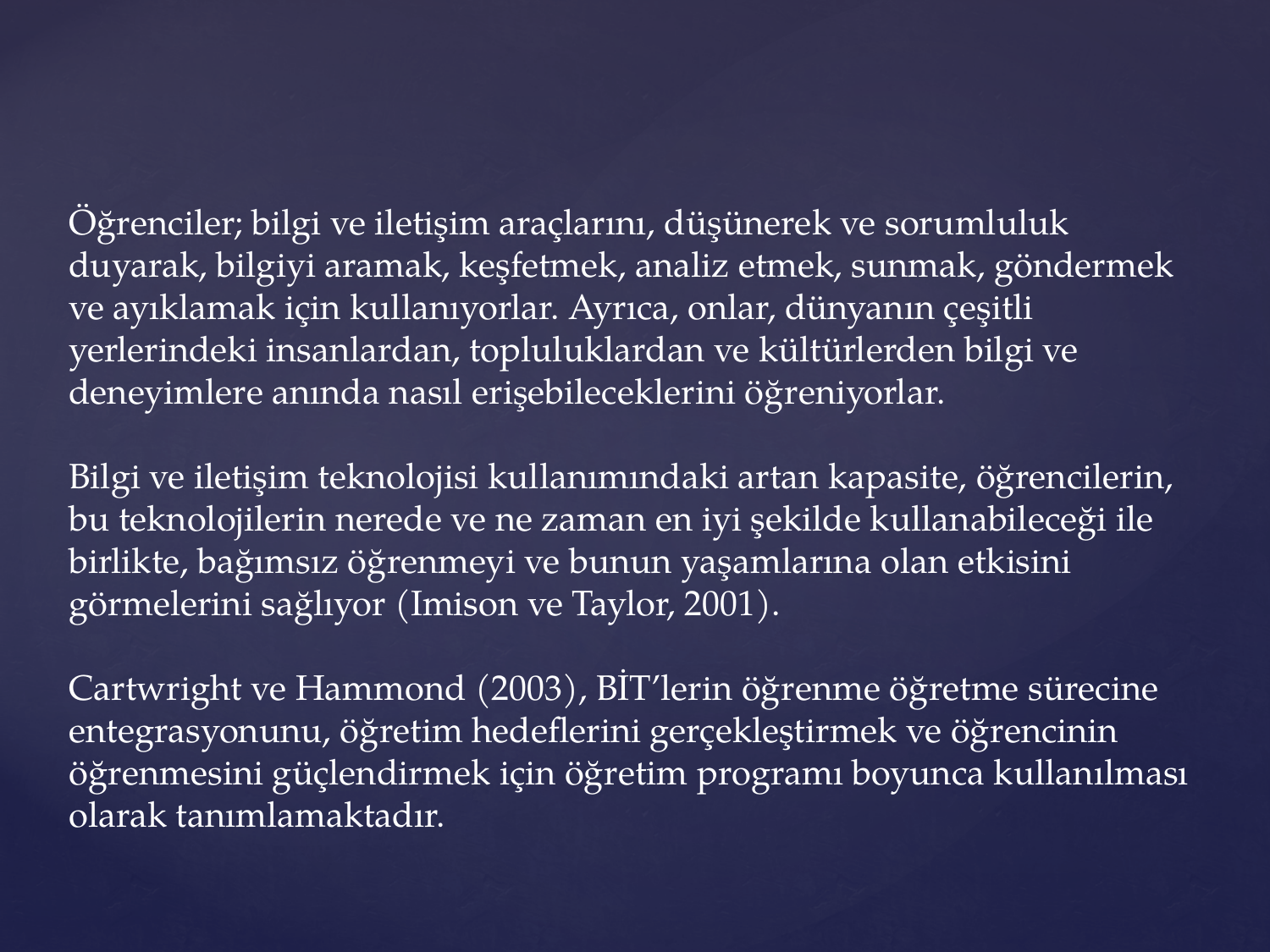

Öğrenciler; bilgi ve iletişim araçlarını, düşünerek ve sorumluluk duyarak, bilgiyi aramak, keşfetmek, analiz etmek, sunmak, göndermek ve ayıklamak için kullanıyorlar. Ayrıca, onlar, dünyanın çeşitli yerlerindeki insanlardan, topluluklardan ve kültürlerden bilgi ve deneyimlere anında nasıl erişebileceklerini öğreniyorlar.

Bilgi ve iletişim teknolojisi kullanımındaki artan kapasite, öğrencilerin, bu teknolojilerin nerede ve ne zaman en iyi şekilde kullanabileceği ile birlikte, bağımsız öğrenmeyi ve bunun yaşamlarına olan etkisini görmelerini sağlıyor (Imison ve Taylor, 2001).

Cartwright ve Hammond (2003), BİT’lerin öğrenme öğretme sürecine entegrasyonunu, öğretim hedeflerini gerçekleştirmek ve öğrencinin öğrenmesini güçlendirmek için öğretim programı boyunca kullanılması olarak tanımlamaktadır.
#